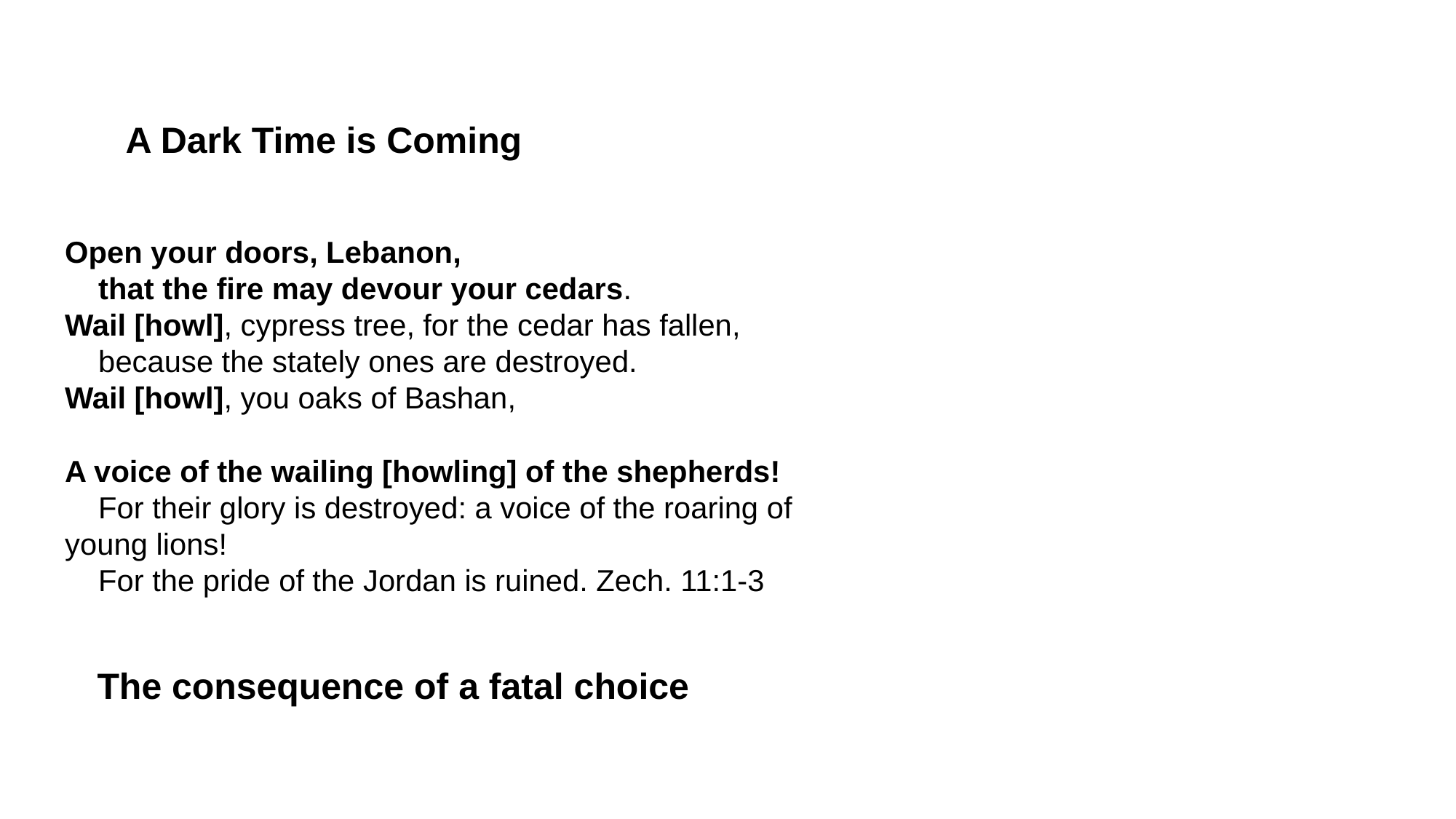

A Dark Time is Coming
Open your doors, Lebanon,
    that the fire may devour your cedars.
Wail [howl], cypress tree, for the cedar has fallen,
    because the stately ones are destroyed.
Wail [howl], you oaks of Bashan,
A voice of the wailing [howling] of the shepherds!
    For their glory is destroyed: a voice of the roaring of young lions!
    For the pride of the Jordan is ruined. Zech. 11:1-3
The consequence of a fatal choice